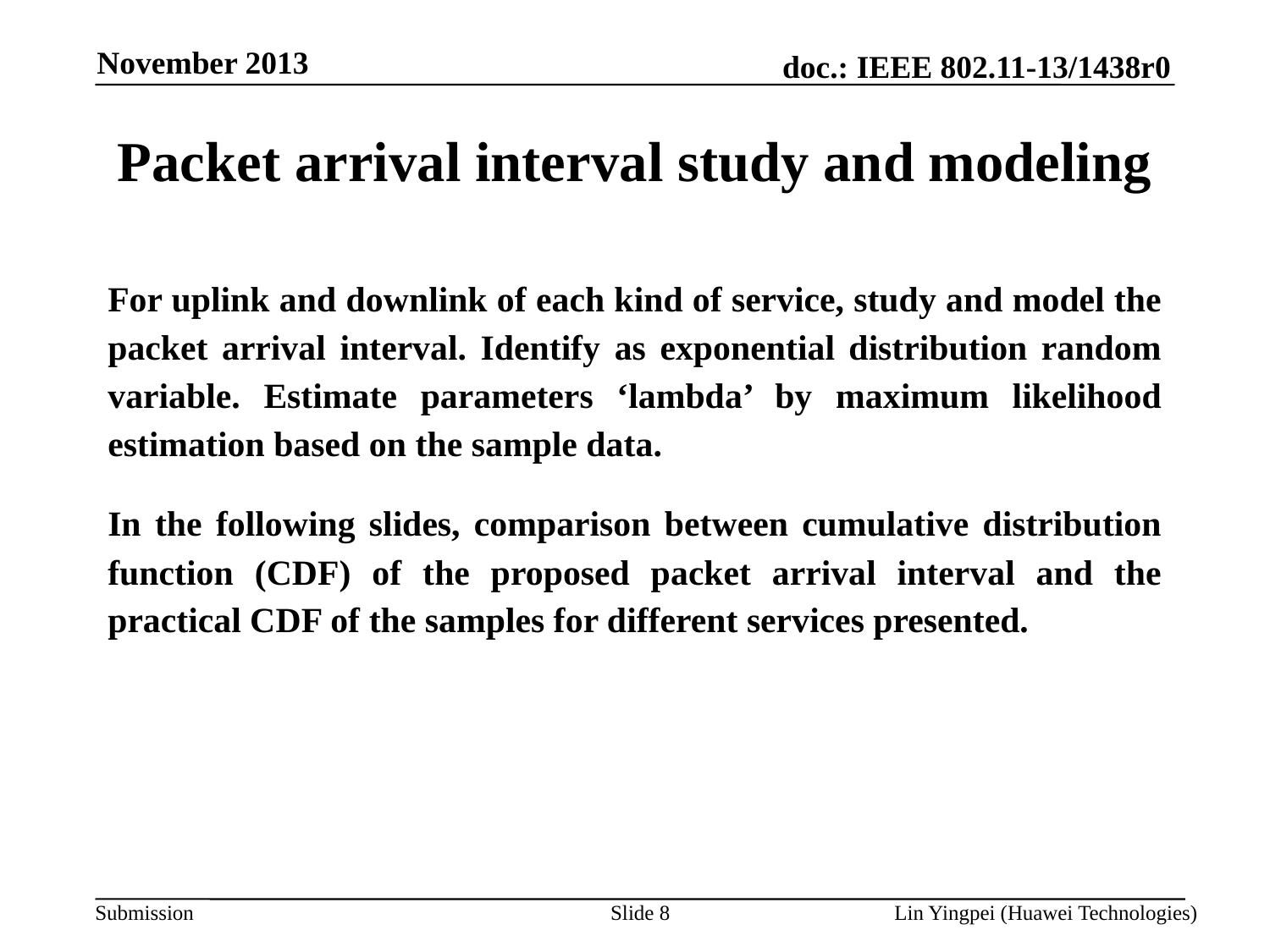

November 2013
Packet arrival interval study and modeling
For uplink and downlink of each kind of service, study and model the packet arrival interval. Identify as exponential distribution random variable. Estimate parameters ‘lambda’ by maximum likelihood estimation based on the sample data.
In the following slides, comparison between cumulative distribution function (CDF) of the proposed packet arrival interval and the practical CDF of the samples for different services presented.

Slide 8